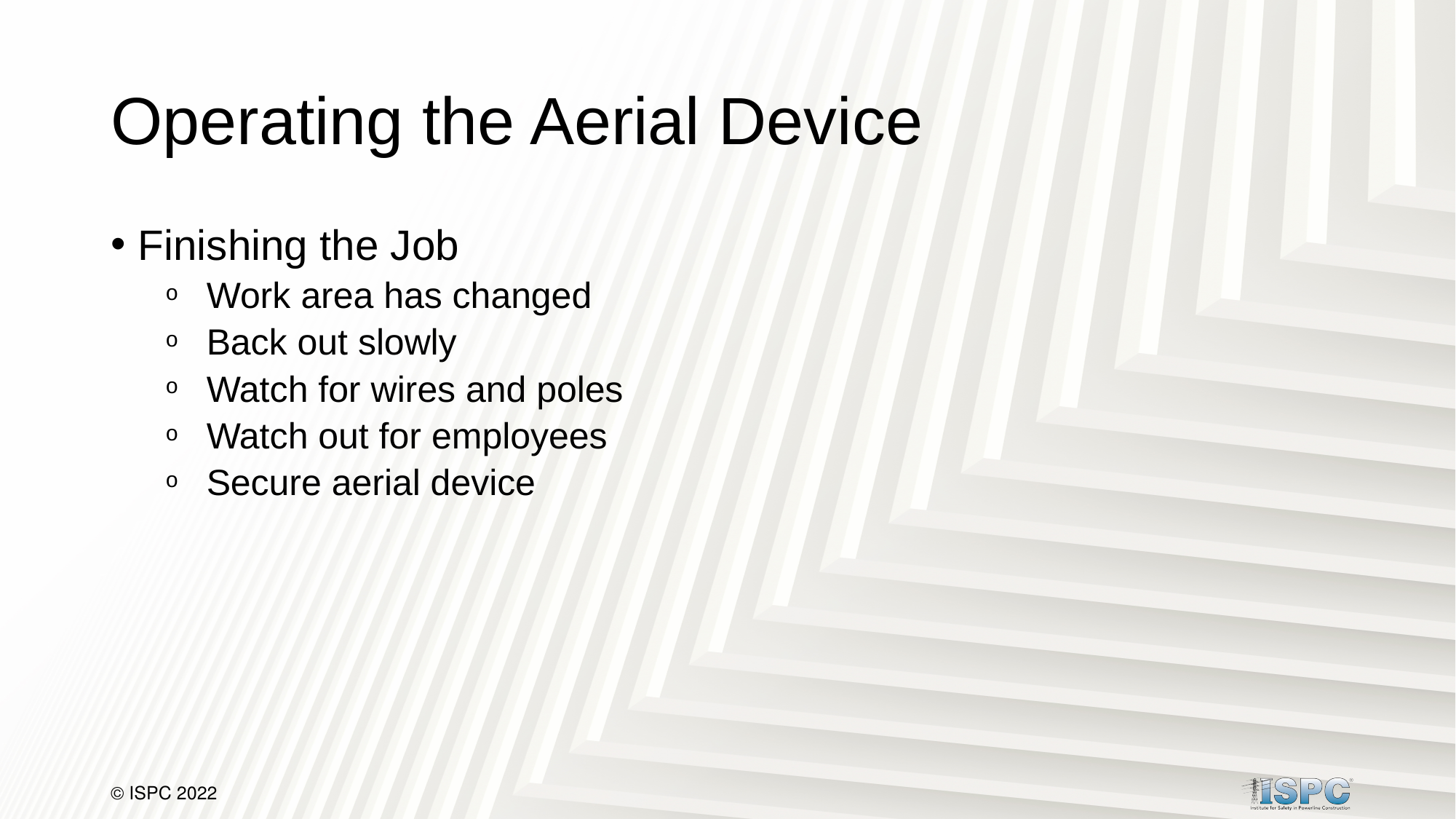

# Operating the Aerial Device
Finishing the Job
Work area has changed
Back out slowly
Watch for wires and poles
Watch out for employees
Secure aerial device